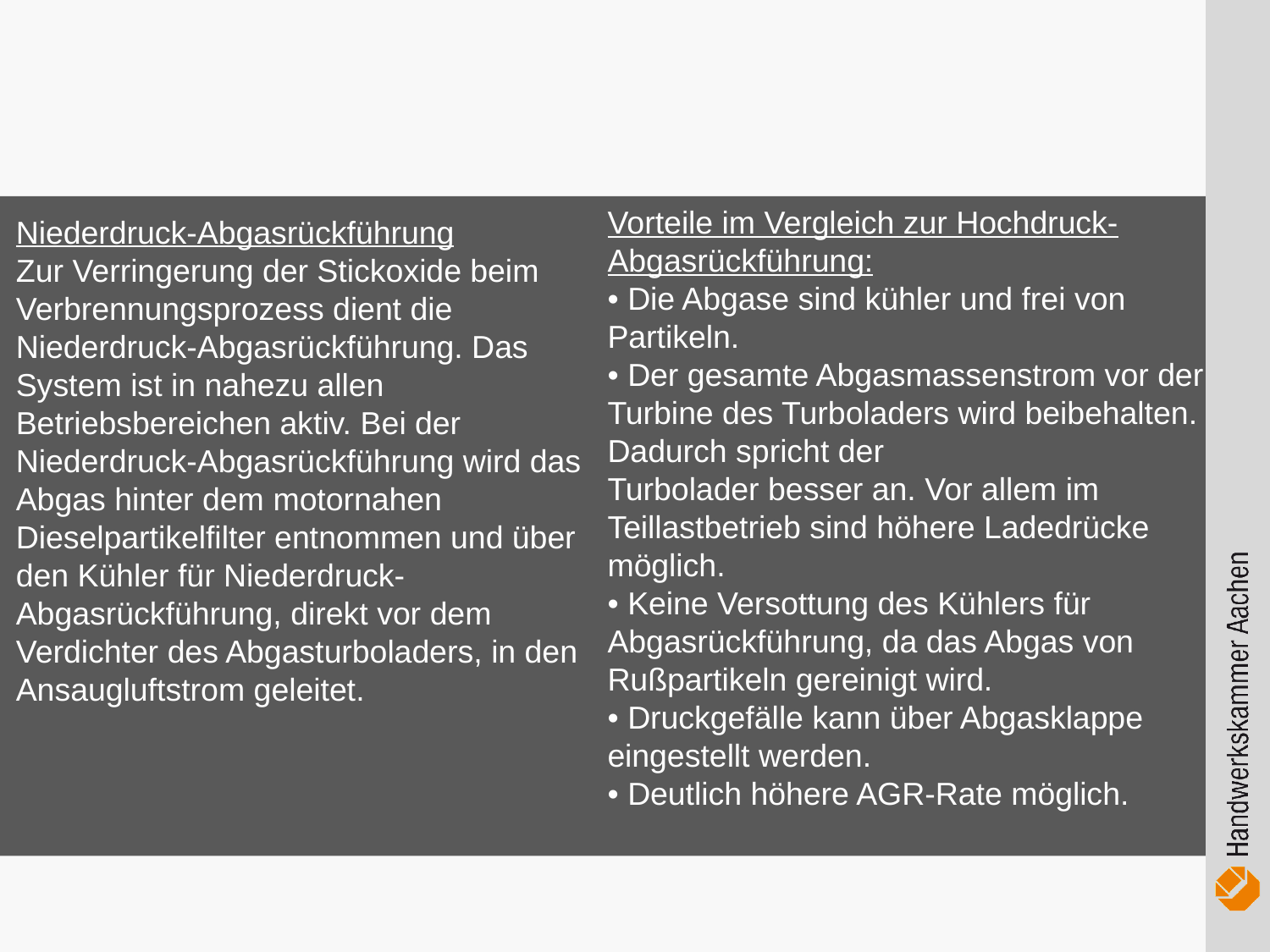

Vorteile im Vergleich zur Hochdruck-Abgasrückführung:
• Die Abgase sind kühler und frei von Partikeln.
• Der gesamte Abgasmassenstrom vor der Turbine des Turboladers wird beibehalten. Dadurch spricht der
Turbolader besser an. Vor allem im Teillastbetrieb sind höhere Ladedrücke möglich.
• Keine Versottung des Kühlers für Abgasrückführung, da das Abgas von Rußpartikeln gereinigt wird.
• Druckgefälle kann über Abgasklappe eingestellt werden.
• Deutlich höhere AGR-Rate möglich.

Niederdruck-Abgasrückführung
Zur Verringerung der Stickoxide beim Verbrennungsprozess dient die Niederdruck-Abgasrückführung. Das System ist in nahezu allen Betriebsbereichen aktiv. Bei der Niederdruck-Abgasrückführung wird das Abgas hinter dem motornahen Dieselpartikelfilter entnommen und über den Kühler für Niederdruck-Abgasrückführung, direkt vor dem Verdichter des Abgasturboladers, in den Ansaugluftstrom geleitet.